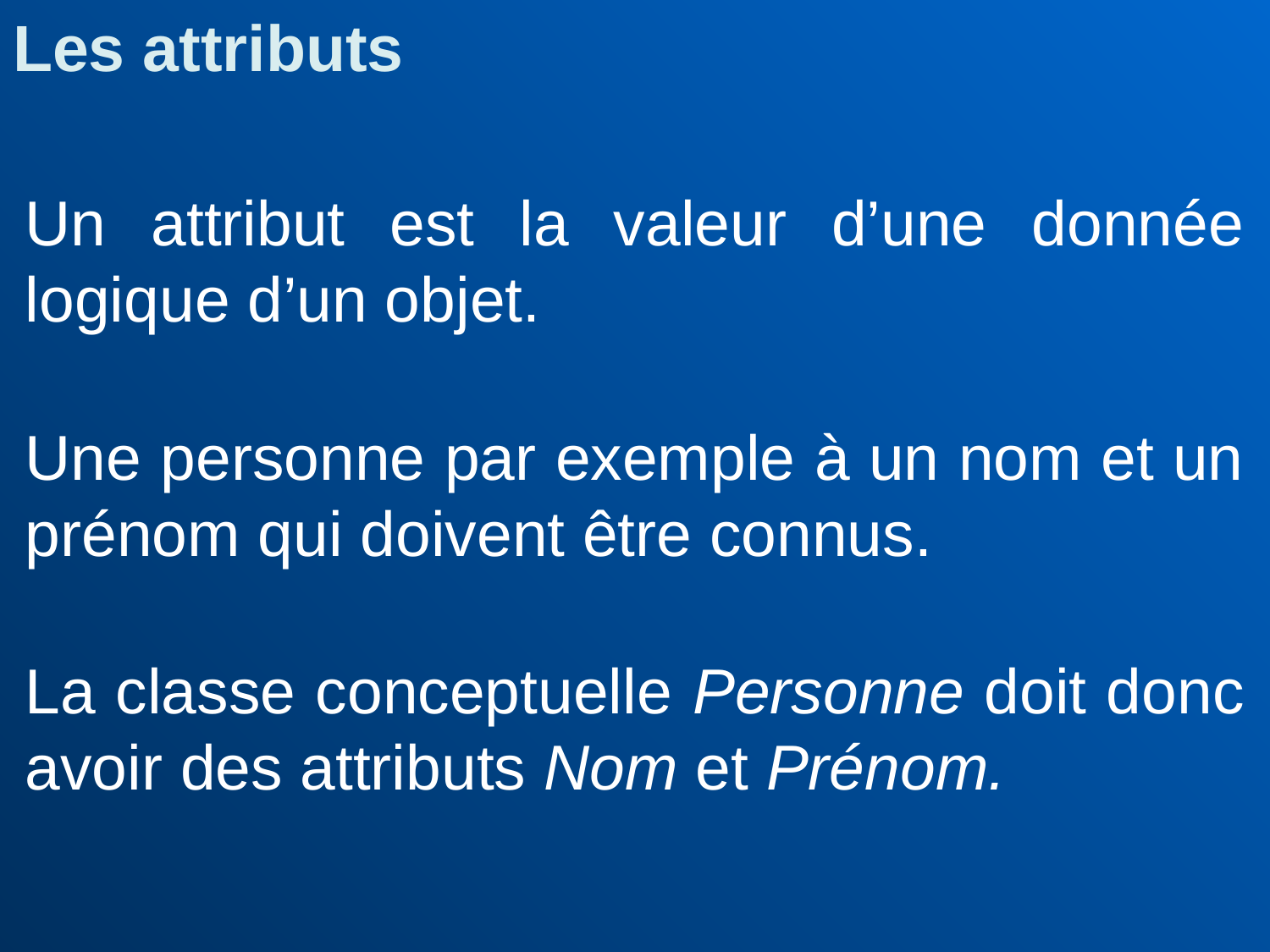

Les attributs
Un attribut est la valeur d’une donnée logique d’un objet.

Une personne par exemple à un nom et un prénom qui doivent être connus.

La classe conceptuelle Personne doit donc avoir des attributs Nom et Prénom.